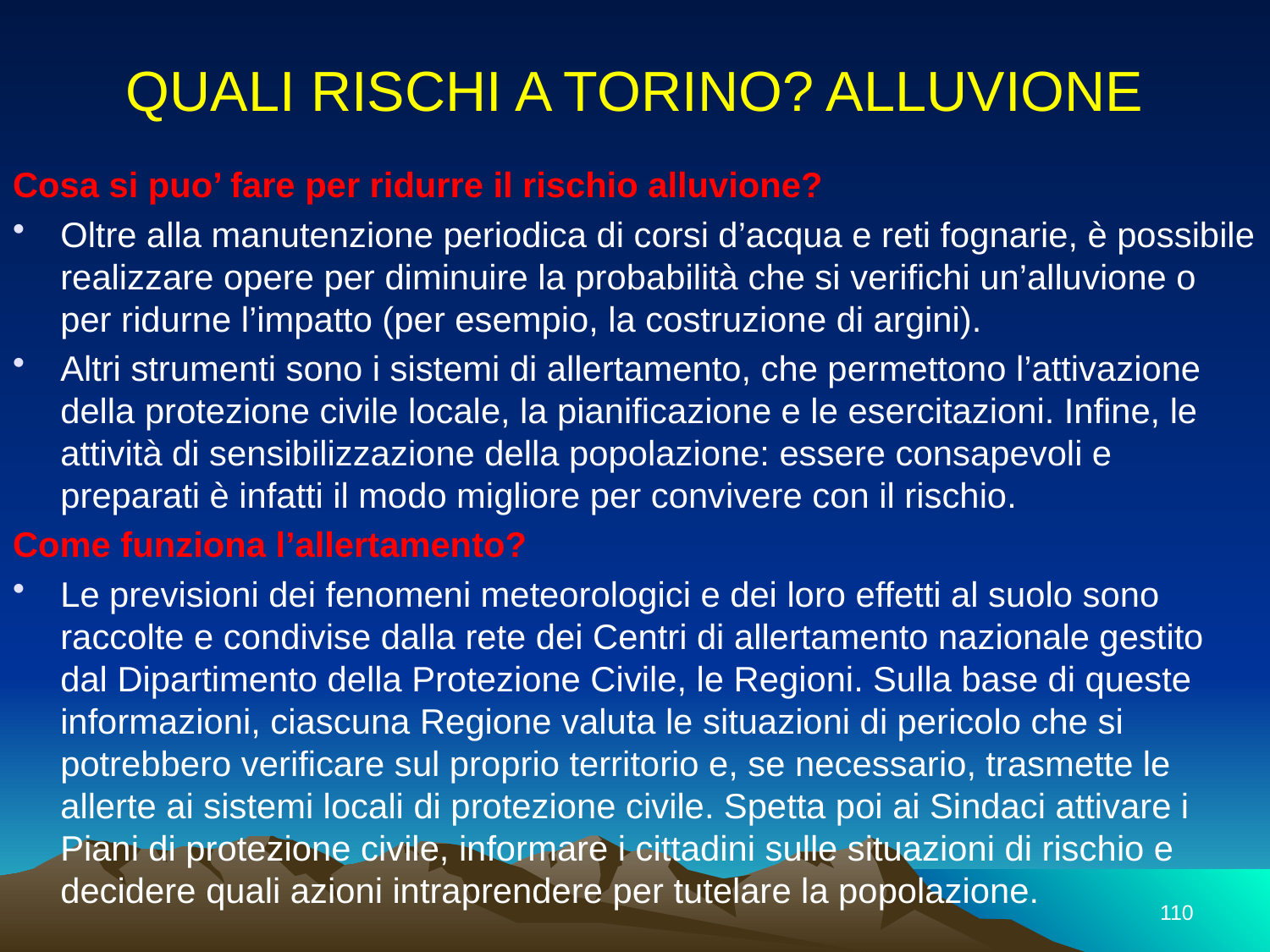

# QUALI RISCHI A TORINO? ALLUVIONE
Cosa si puo’ fare per ridurre il rischio alluvione?
Oltre alla manutenzione periodica di corsi d’acqua e reti fognarie, è possibile realizzare opere per diminuire la probabilità che si verifichi un’alluvione o per ridurne l’impatto (per esempio, la costruzione di argini).
Altri strumenti sono i sistemi di allertamento, che permettono l’attivazione della protezione civile locale, la pianificazione e le esercitazioni. Infine, le attività di sensibilizzazione della popolazione: essere consapevoli e preparati è infatti il modo migliore per convivere con il rischio.
Come funziona l’allertamento?
Le previsioni dei fenomeni meteorologici e dei loro effetti al suolo sono raccolte e condivise dalla rete dei Centri di allertamento nazionale gestito dal Dipartimento della Protezione Civile, le Regioni. Sulla base di queste informazioni, ciascuna Regione valuta le situazioni di pericolo che si potrebbero verificare sul proprio territorio e, se necessario, trasmette le allerte ai sistemi locali di protezione civile. Spetta poi ai Sindaci attivare i Piani di protezione civile, informare i cittadini sulle situazioni di rischio e decidere quali azioni intraprendere per tutelare la popolazione.
110